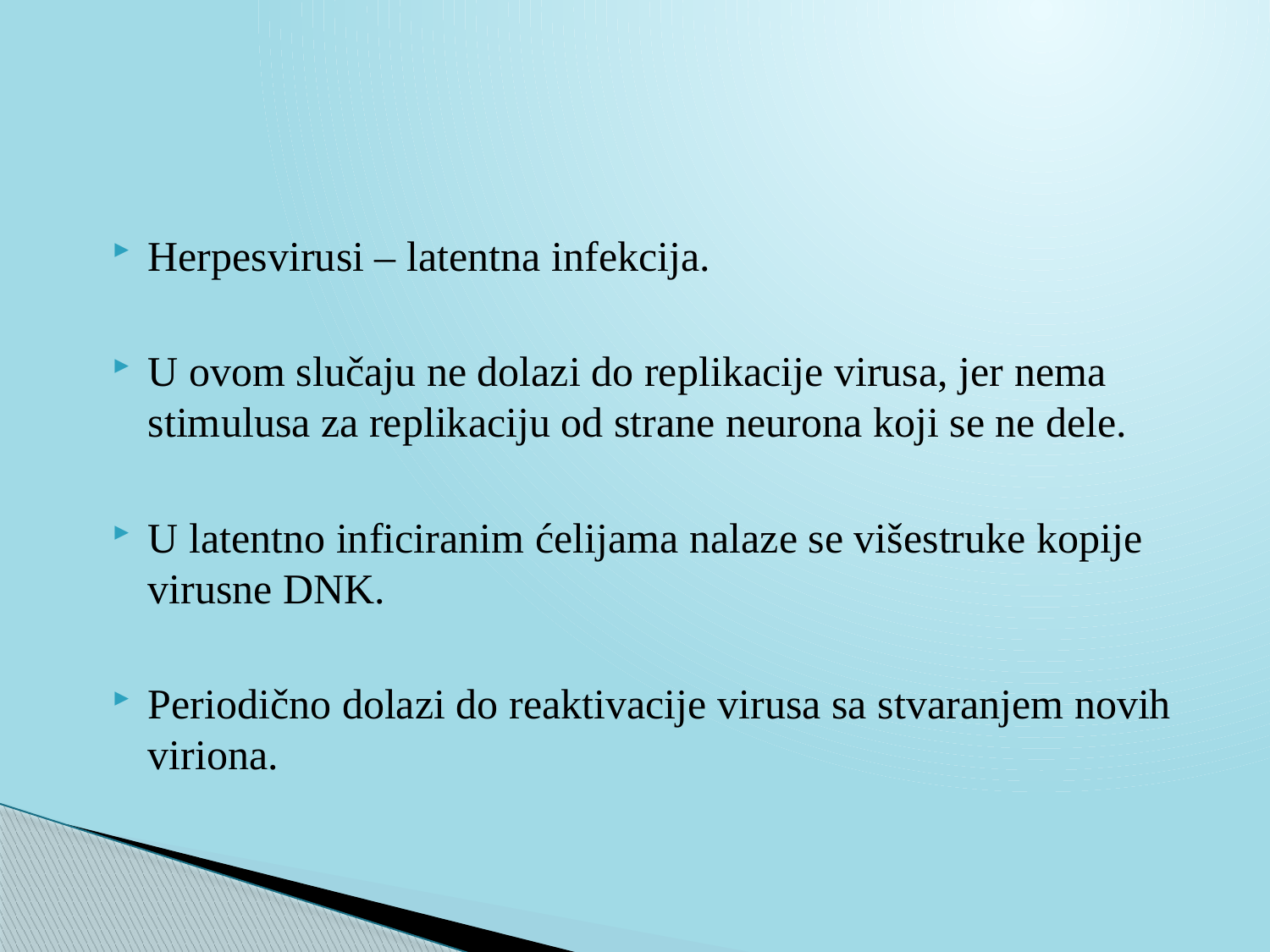

Herpesvirusi – latentna infekcija.

U ovom slučaju ne dolazi do replikacije virusa, jer nema stimulusa za replikaciju od strane neurona koji se ne dele.

U latentno inficiranim ćelijama nalaze se višestruke kopije virusne DNK.

Periodično dolazi do reaktivacije virusa sa stvaranjem novih viriona.